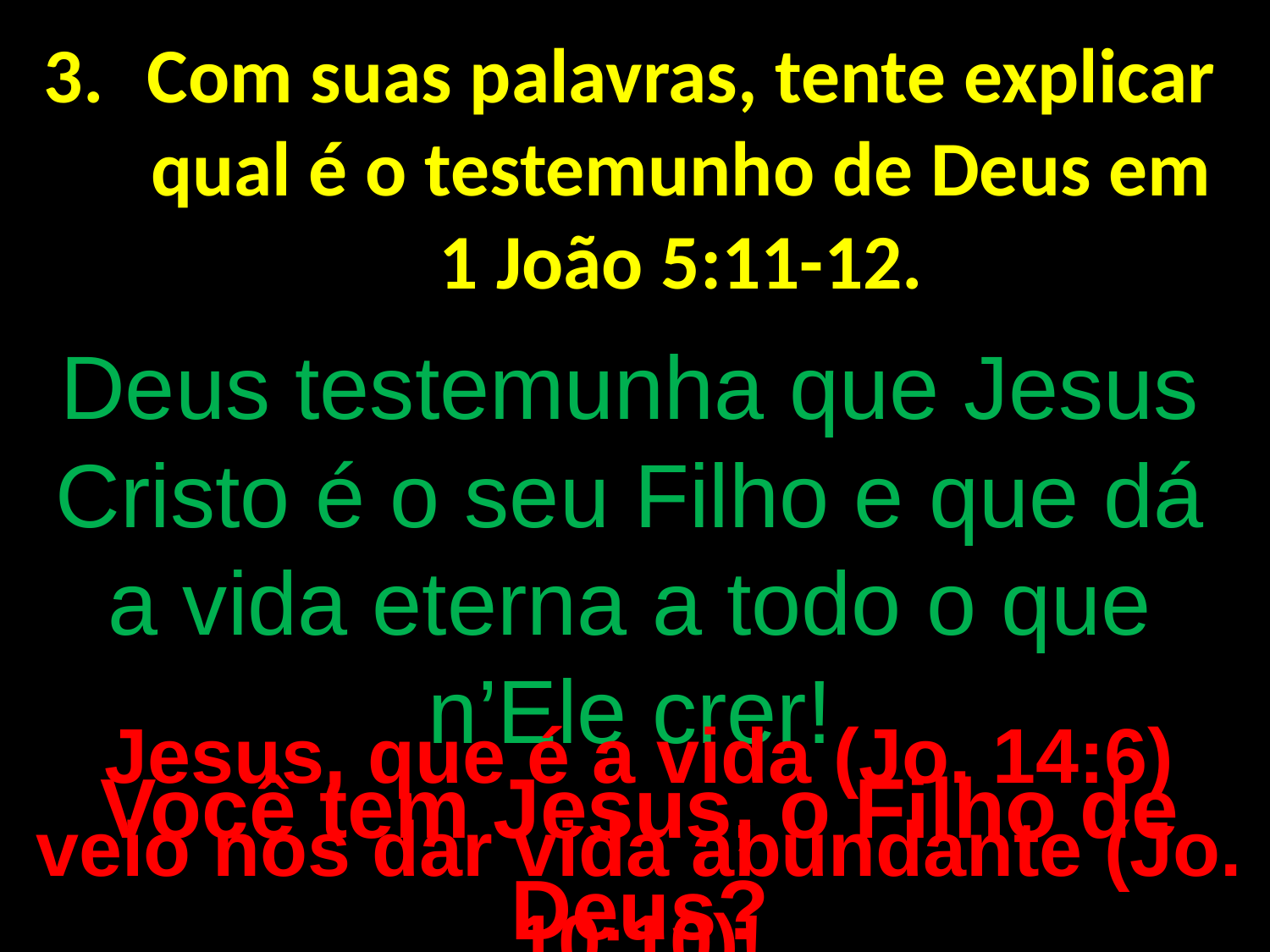

Com suas palavras, tente explicar qual é o testemunho de Deus em 1 João 5:11-12.

Deus testemunha que Jesus Cristo é o seu Filho e que dá a vida eterna a todo o que n’Ele crer!
Jesus, que é a vida (Jo. 14:6) veio nos dar vida abundante (Jo. 10:10)!
Você tem Jesus, o Filho de Deus?